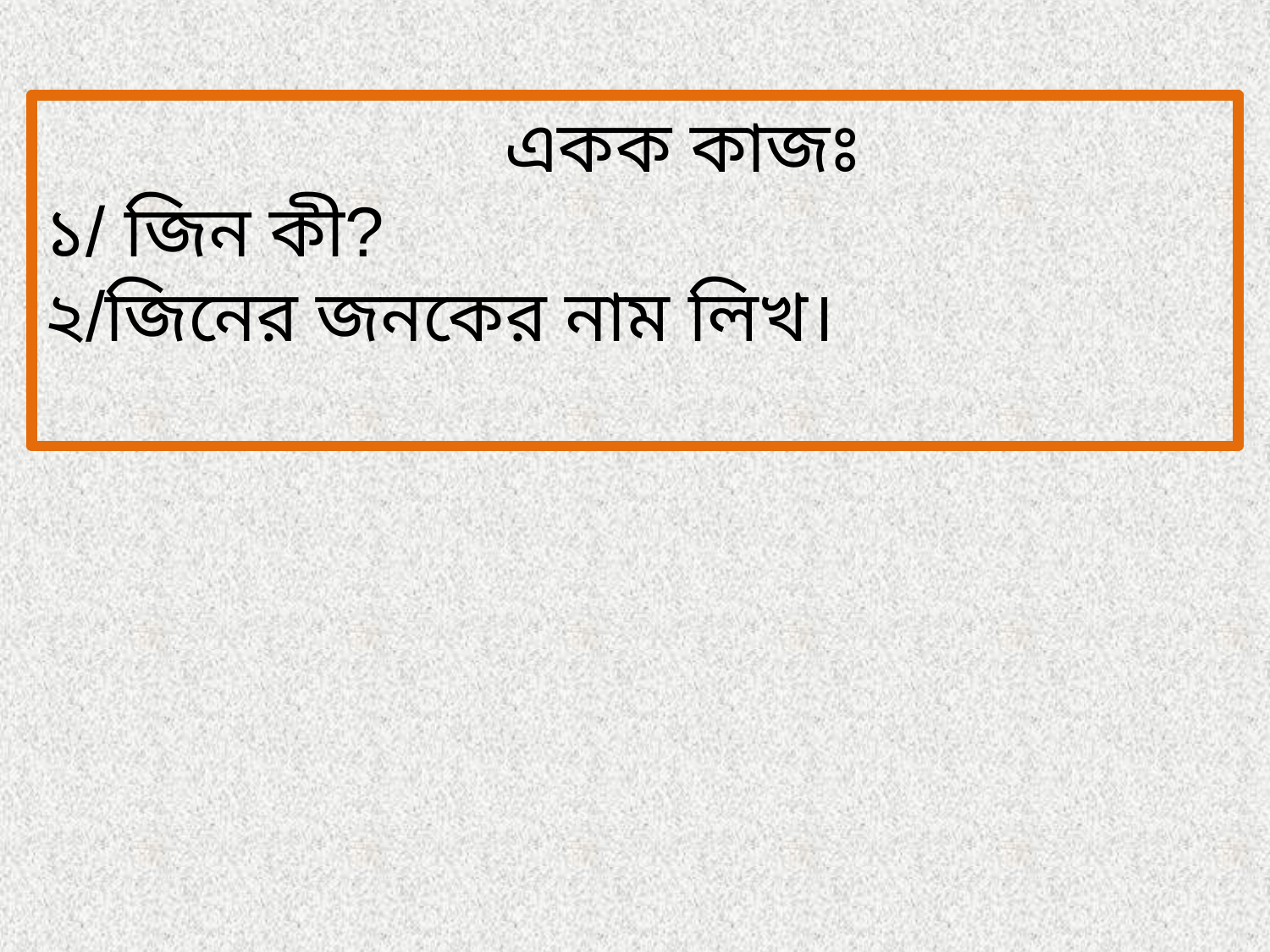

একক কাজঃ
১/ জিন কী?
২/জিনের জনকের নাম লিখ।